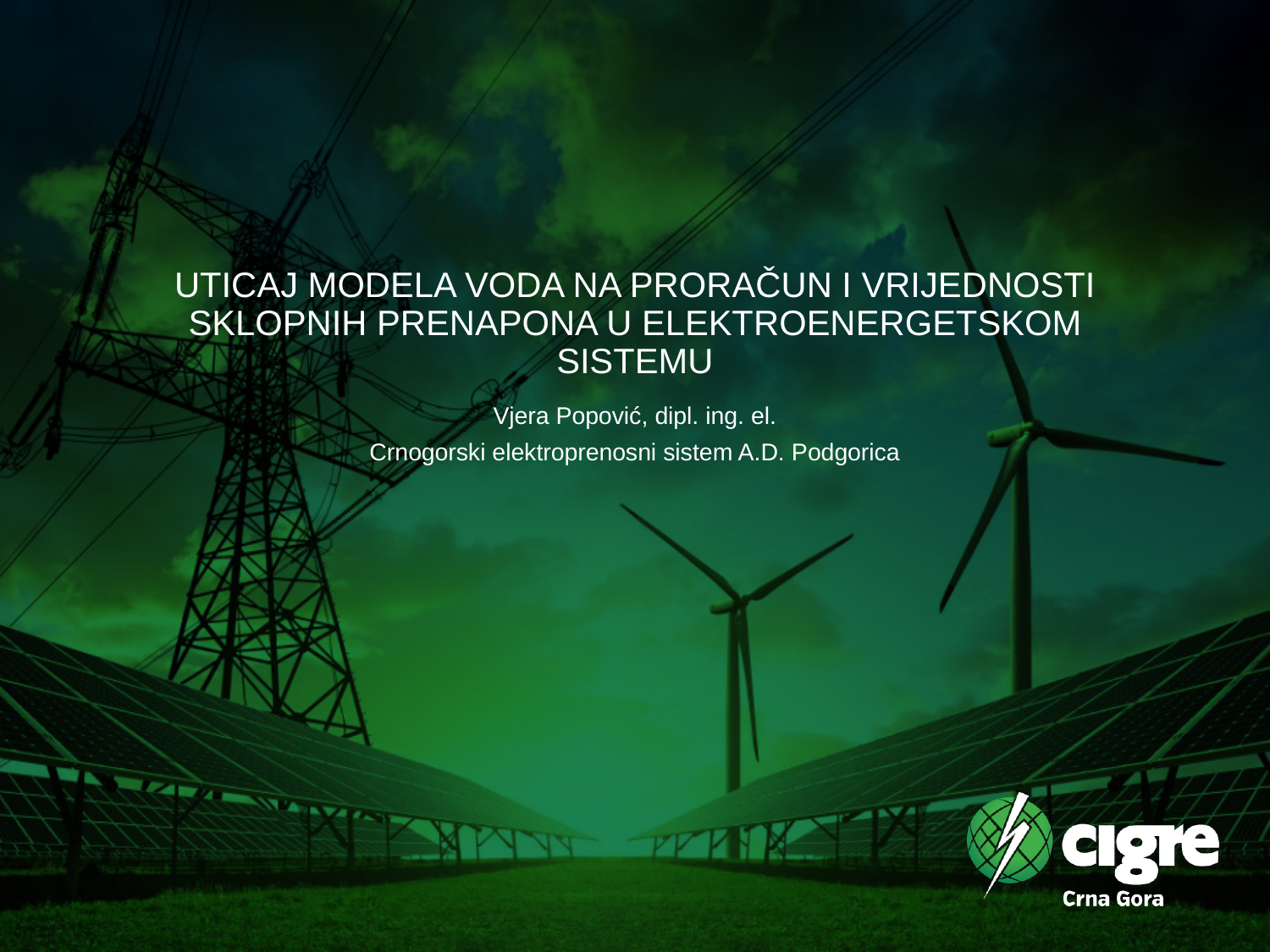

# UTICAJ MODELA VODA NA PRORAČUN I VRIJEDNOSTI SKLOPNIH PRENAPONA U ELEKTROENERGETSKOM SISTEMU
Vjera Popović, dipl. ing. el.
Crnogorski elektroprenosni sistem A.D. Podgorica